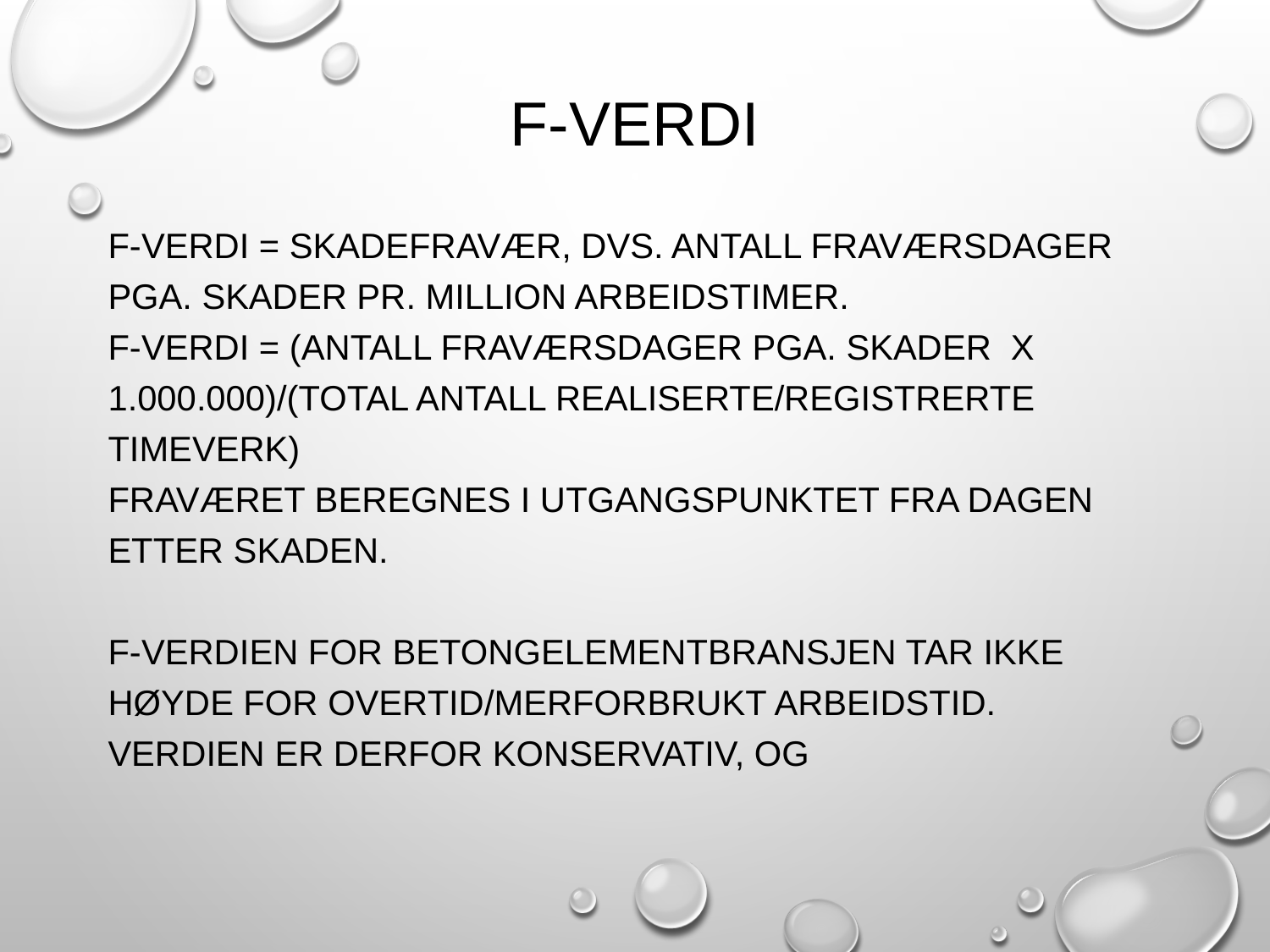

# F-verdi

F-verdi = Skadefravær, dvs. antall fraværsdager pga. skader pr. million arbeidstimer.
F-verdi = (Antall fraværsdager pga. skader  x  1.000.000)/(Total antall realiserte/registrerte timeverk)
Fraværet beregnes i utgangspunktet fra dagen etter skaden.

F-verdien for betongelementbransjen tar ikke høyde for overtid/merforbrukt arbeidstid. Verdien er derfor konservativ, og